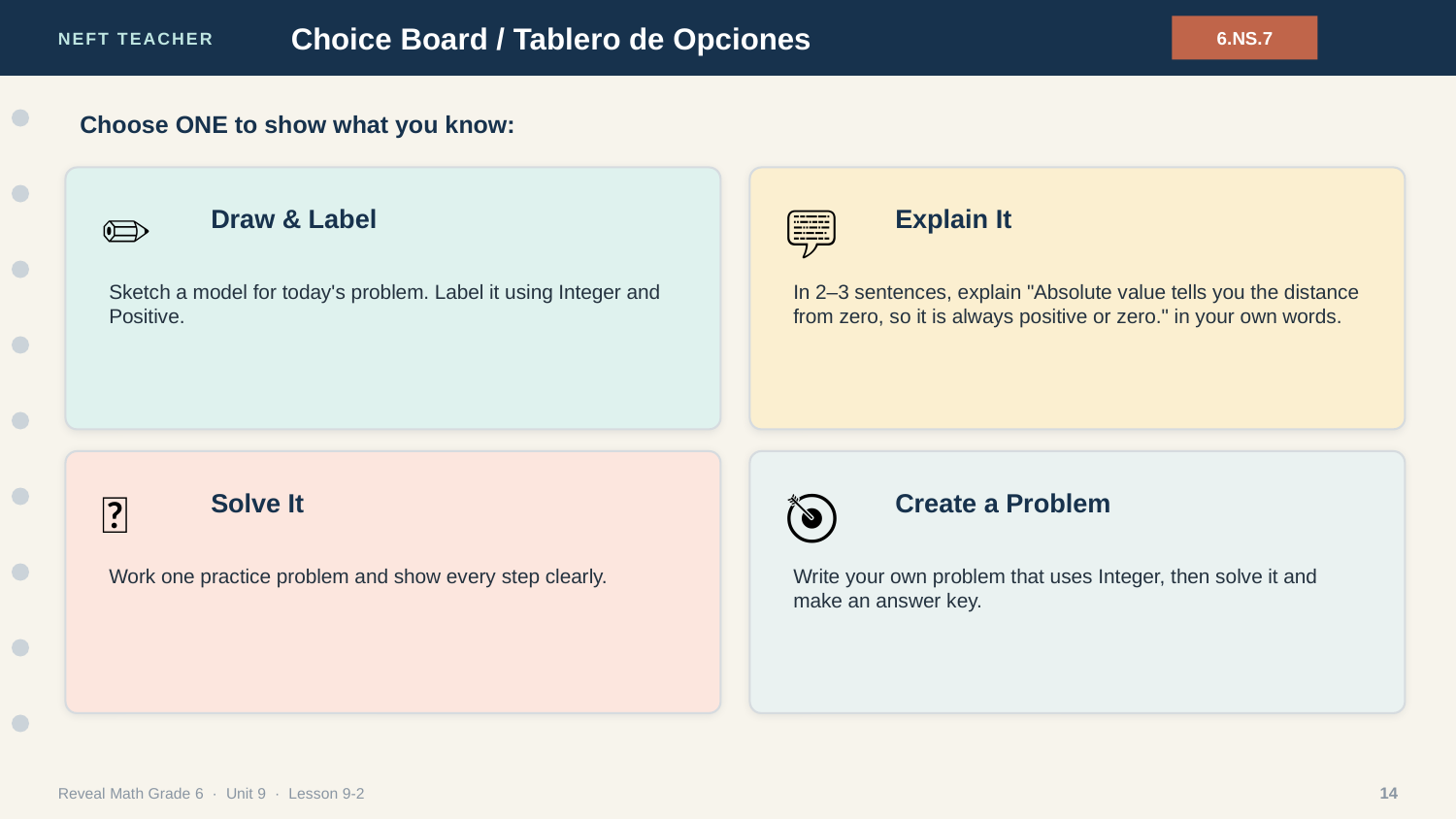

NEFT TEACHER
Choice Board / Tablero de Opciones
6.NS.7
Choose ONE to show what you know:

✏️
💬
Draw & Label
Explain It

Sketch a model for today's problem. Label it using Integer and Positive.
In 2–3 sentences, explain "Absolute value tells you the distance from zero, so it is always positive or zero." in your own words.

🧮
🎯
Solve It
Create a Problem

Work one practice problem and show every step clearly.
Write your own problem that uses Integer, then solve it and make an answer key.

Reveal Math Grade 6  ·  Unit 9  ·  Lesson 9-2
14